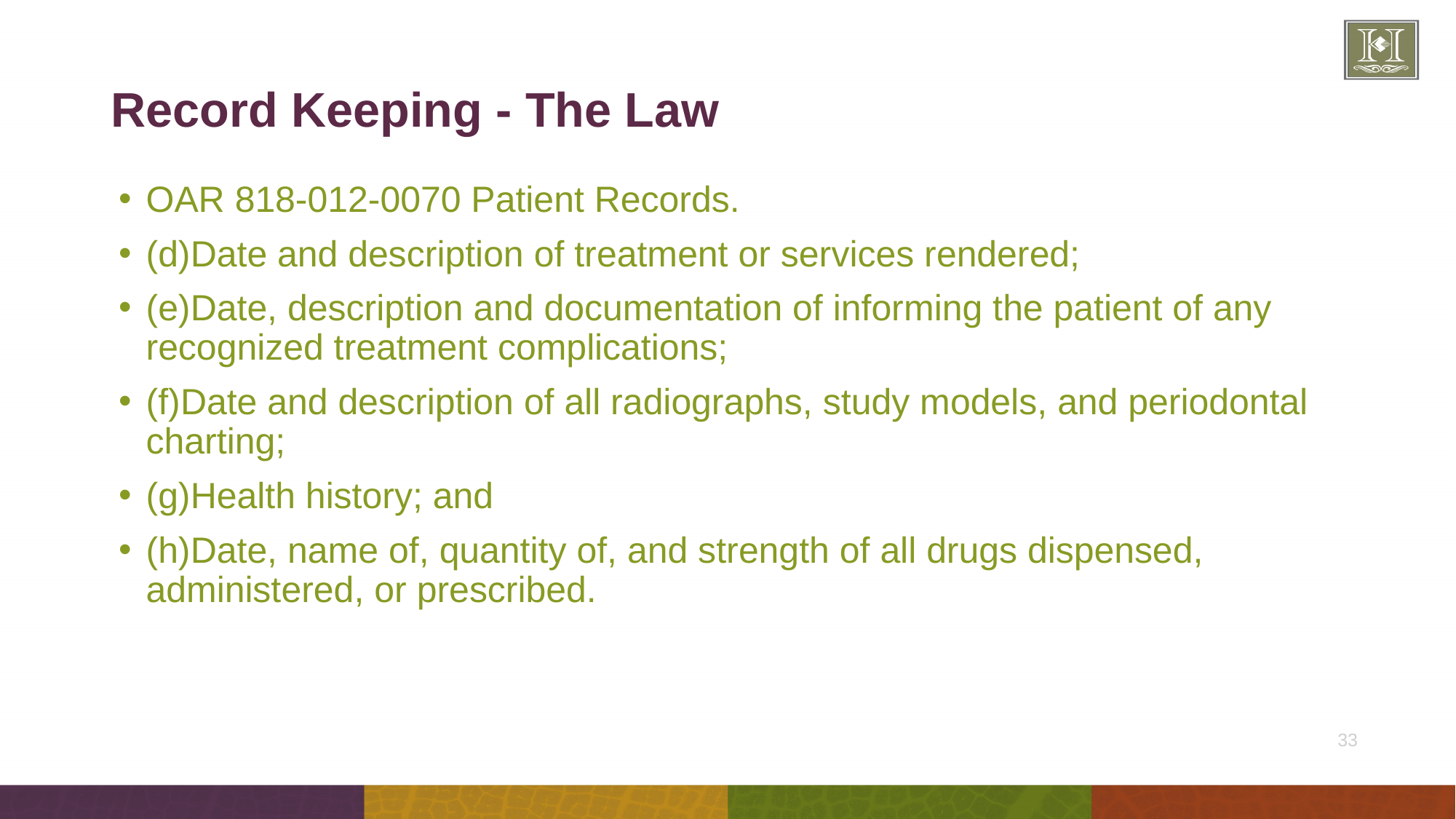

# Record Keeping - The Law
OAR 818-012-0070 Patient Records.
(d)Date and description of treatment or services rendered;
(e)Date, description and documentation of informing the patient of any recognized treatment complications;
(f)Date and description of all radiographs, study models, and periodontal charting;
(g)Health history; and
(h)Date, name of, quantity of, and strength of all drugs dispensed, administered, or prescribed.